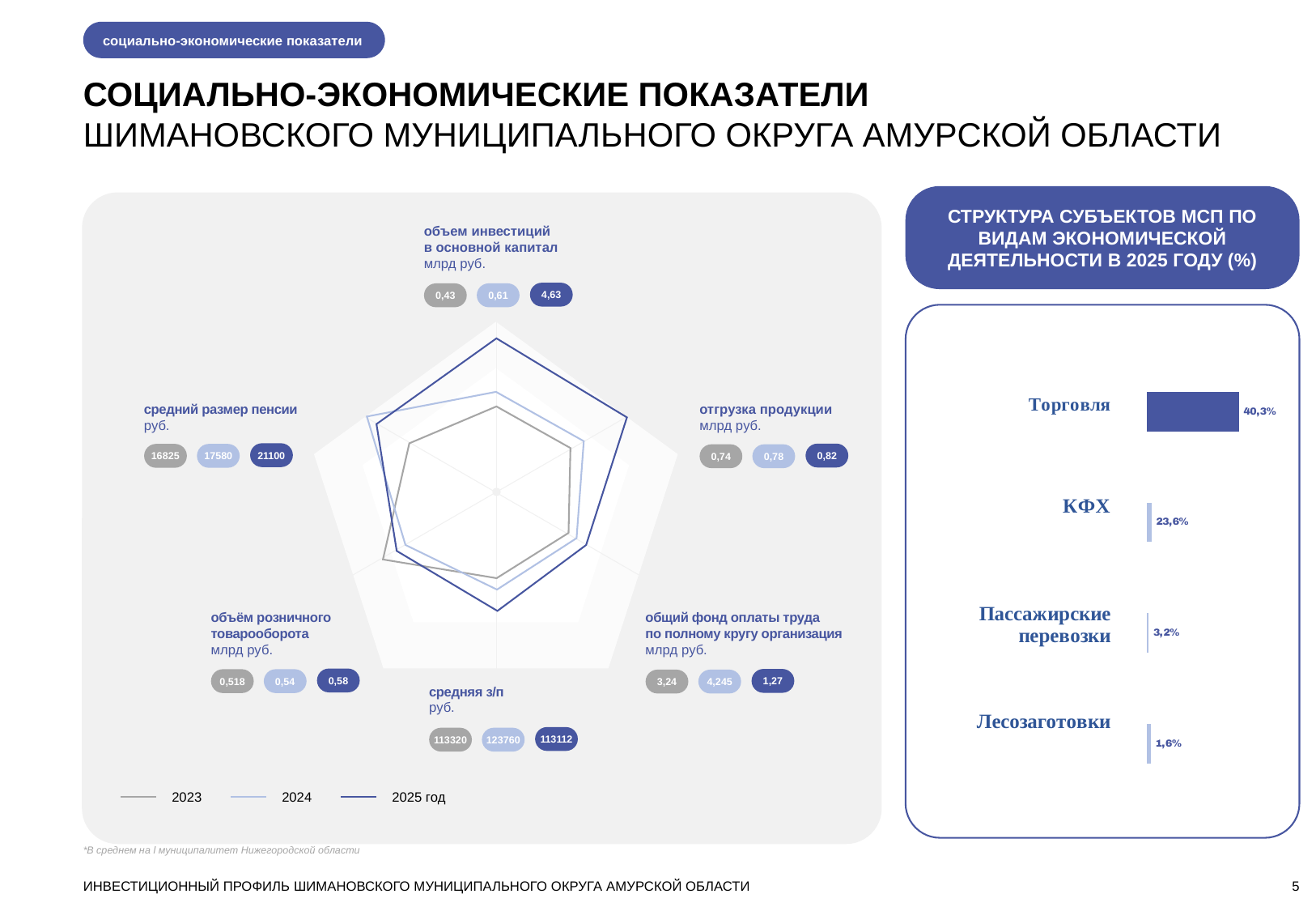

социально-экономические показатели
СОЦИАЛЬНО-ЭКОНОМИЧЕСКИЕ ПОКАЗАТЕЛИ
ШИМАНОВСКОГО МУНИЦИПАЛЬНОГО ОКРУГА АМУРСКОЙ ОБЛАСТИ

СТРУКТУРА СУБЪЕКТОВ МСП ПО ВИДАМ ЭКОНОМИЧЕСКОЙ ДЕЯТЕЛЬНОСТИ В 2025 ГОДУ (%)

объем инвестиций
в основной капитал млрд руб.
4,63
0,43
0,61

### Chart

| Category | Ряд 1 |
|---|---|
| прочие | 0.039 |
| здравохранение, соц. услуги | 0.018 |
| обеспечение электрической энергией, газом и паром; конденсирование воздуха | 0.046 |
| обрабатывающее производство | 0.897 |

средний размер пенсии
руб.
отгрузка продукции
млрд руб.

21100
0,82
16825
17580
0,74
0,78
объём розничного товарооборота
млрд руб.
общий фонд оплаты труда       по полному кругу организация
млрд руб.
0,58
1,27
0,518
0,54
3,24
4,245
средняя з/п
руб.
113112
113320
123760
2023
2024
2025 год
*В среднем на l муниципалитет Нижегородской области
ИНВЕСТИЦИОННЫЙ ПРОФИЛЬ ШИМАНОВСКОГО МУНИЦИПАЛЬНОГО ОКРУГА АМУРСКОЙ ОБЛАСТИ
5